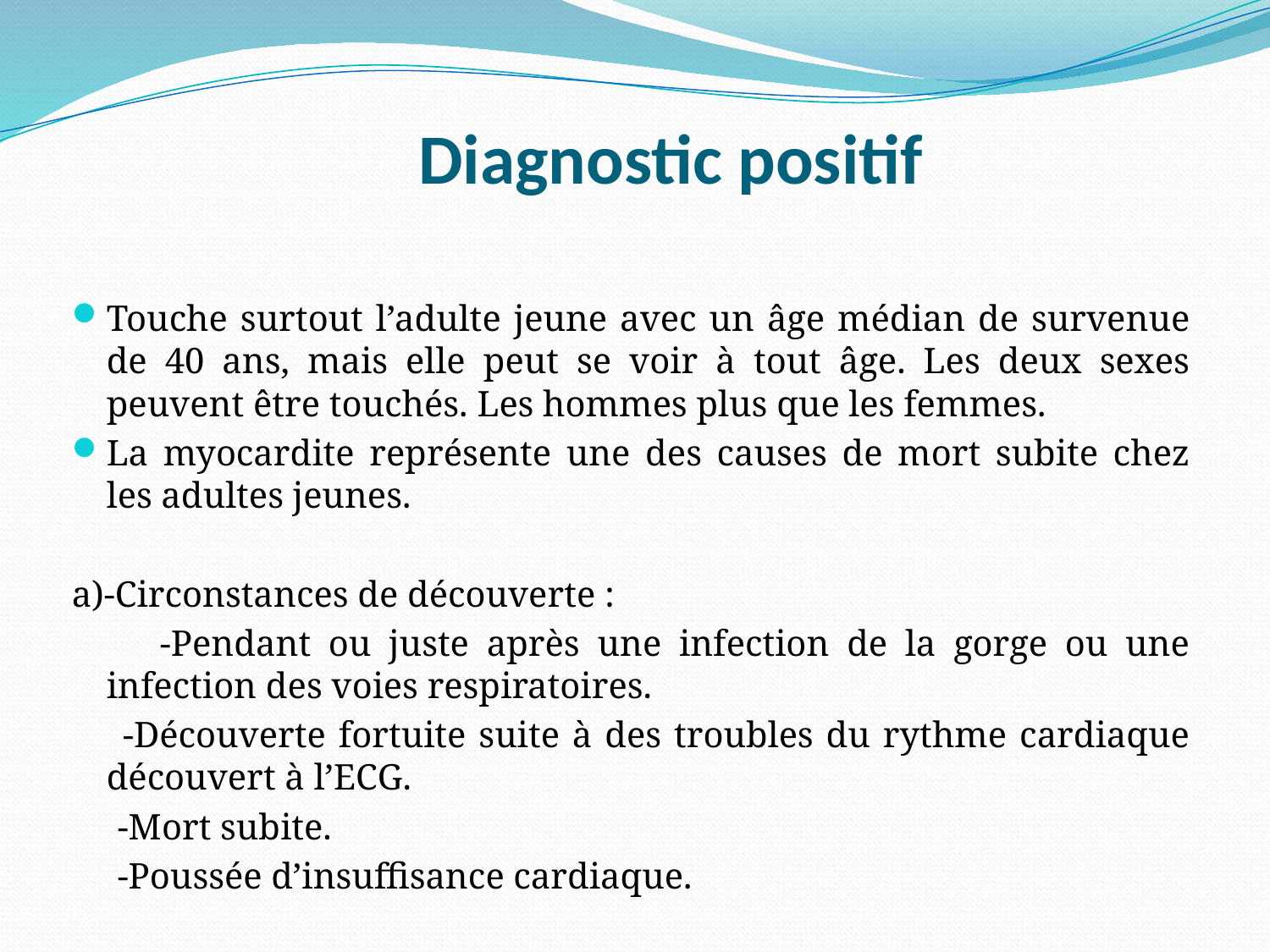

# Diagnostic positif
Touche surtout l’adulte jeune avec un âge médian de survenue de 40 ans, mais elle peut se voir à tout âge. Les deux sexes peuvent être touchés. Les hommes plus que les femmes.
La myocardite représente une des causes de mort subite chez les adultes jeunes.

a)-Circonstances de découverte :
     -Pendant ou juste après une infection de la gorge ou une infection des voies respiratoires.
    -Découverte fortuite suite à des troubles du rythme cardiaque découvert à l’ECG.
     -Mort subite.
     -Poussée d’insuffisance cardiaque.